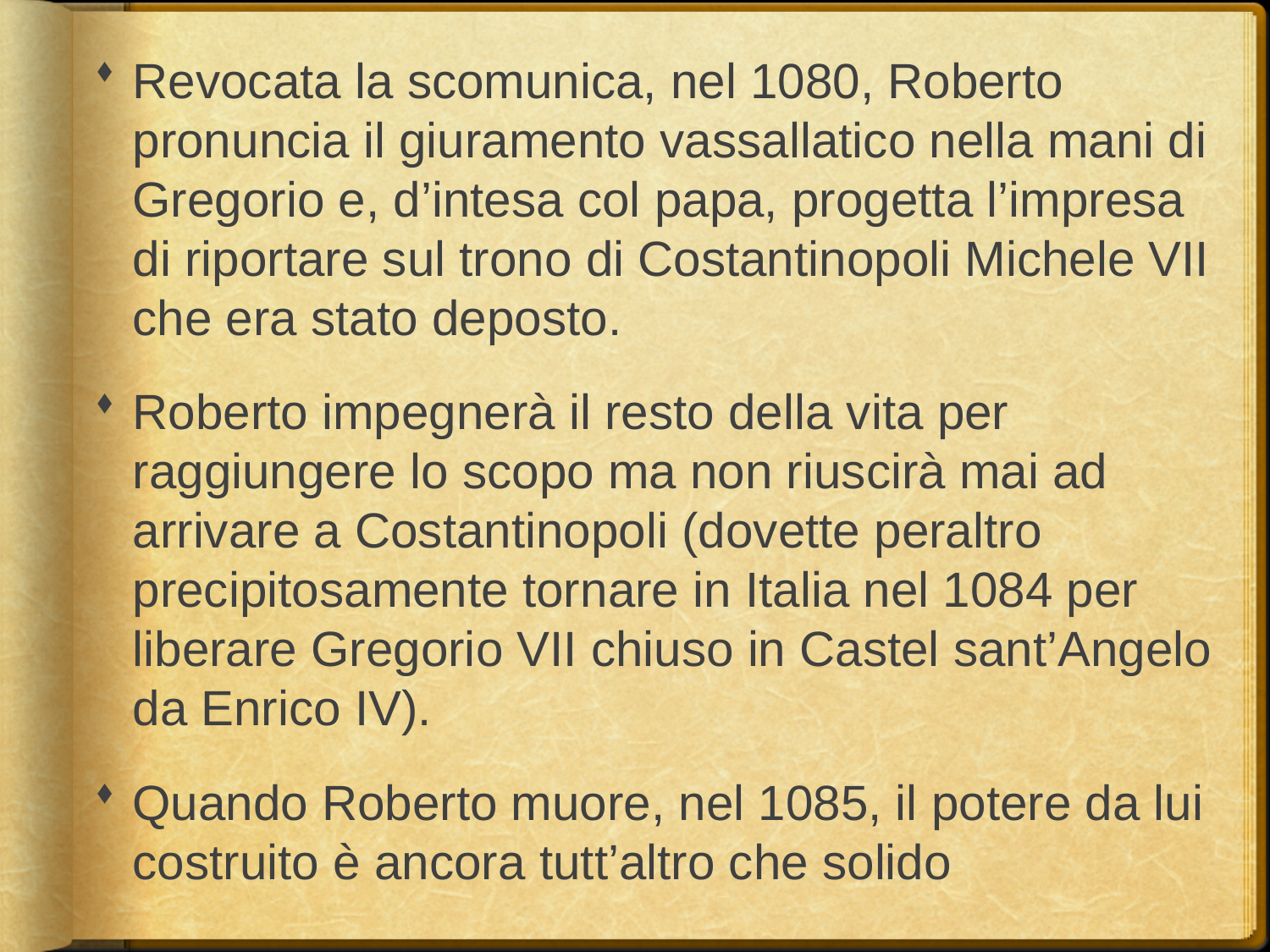

Revocata la scomunica, nel 1080, Roberto pronuncia il giuramento vassallatico nella mani di Gregorio e, d’intesa col papa, progetta l’impresa di riportare sul trono di Costantinopoli Michele VII che era stato deposto.
Roberto impegnerà il resto della vita per raggiungere lo scopo ma non riuscirà mai ad arrivare a Costantinopoli (dovette peraltro precipitosamente tornare in Italia nel 1084 per liberare Gregorio VII chiuso in Castel sant’Angelo da Enrico IV).
Quando Roberto muore, nel 1085, il potere da lui costruito è ancora tutt’altro che solido